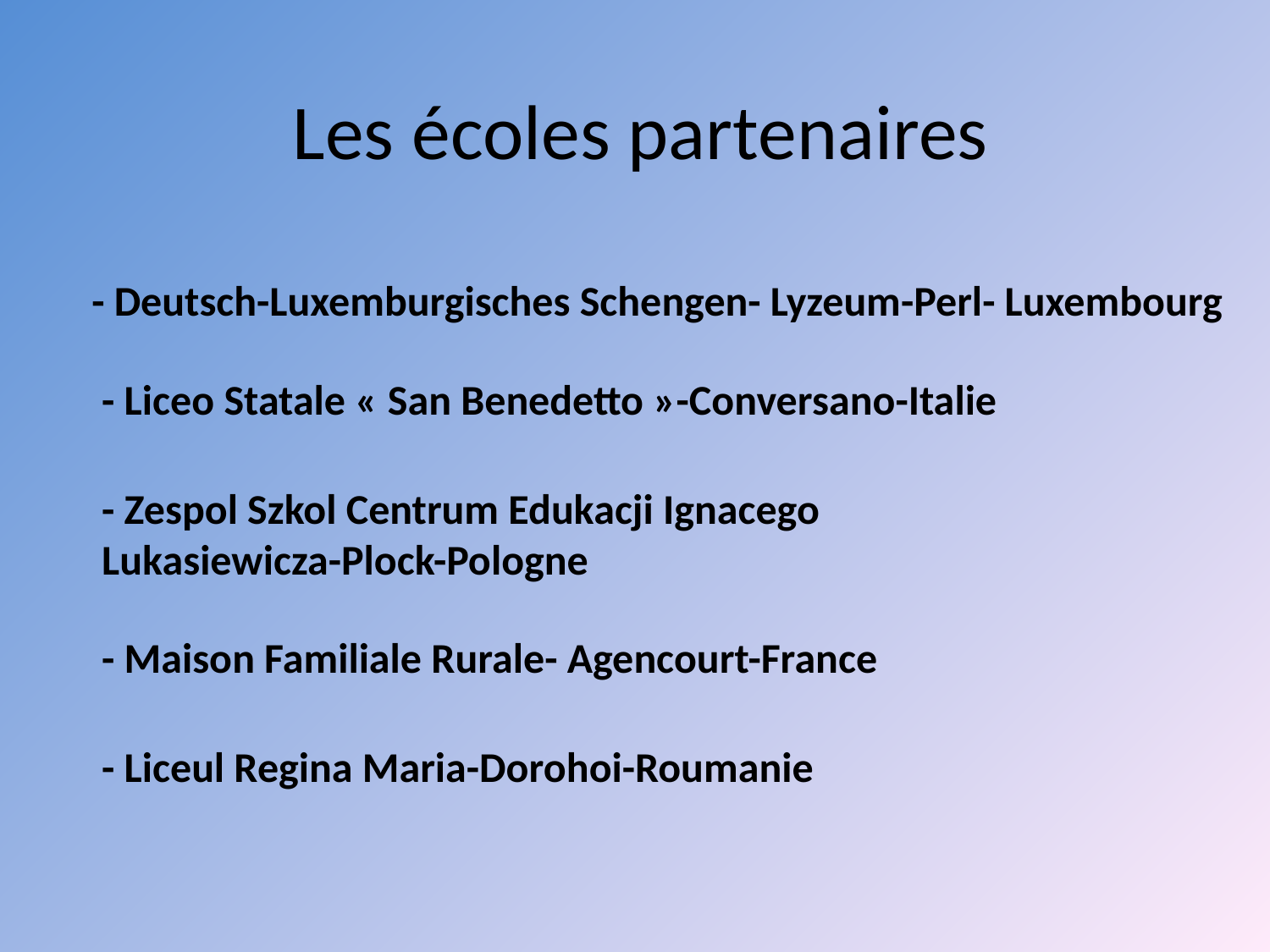

# Les écoles partenaires
- Deutsch-Luxemburgisches Schengen- Lyzeum-Perl- Luxembourg
- Liceo Statale « San Benedetto »-Conversano-Italie
- Zespol Szkol Centrum Edukacji Ignacego
Lukasiewicza-Plock-Pologne
- Maison Familiale Rurale- Agencourt-France
- Liceul Regina Maria-Dorohoi-Roumanie